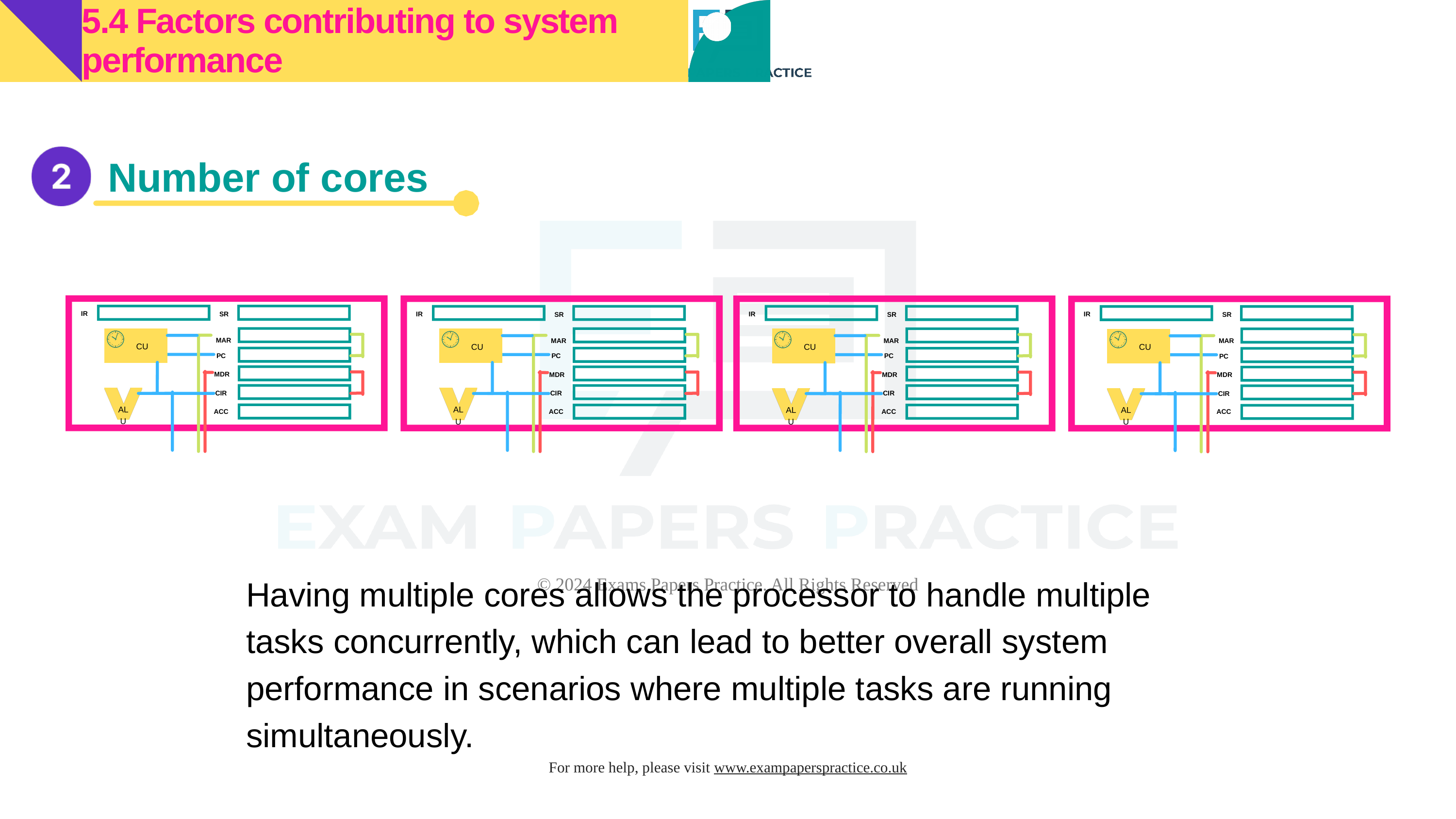

5.4 Factors contributing to system performance

Number of cores

IR
IR
IR
IR
SR
SR
SR
SR

MAR
MAR
MAR

MAR

CU
CU
CU
CU

PC
PC
PC
PC

MDR
MDR
MDR
MDR

CIR
CIR
CIR
CIR

ALU
ALU
ALU
ALU

ACC
ACC
ACC
ACC
Having multiple cores allows the processor to handle multiple tasks concurrently, which can lead to better overall system performance in scenarios where multiple tasks are running simultaneously.